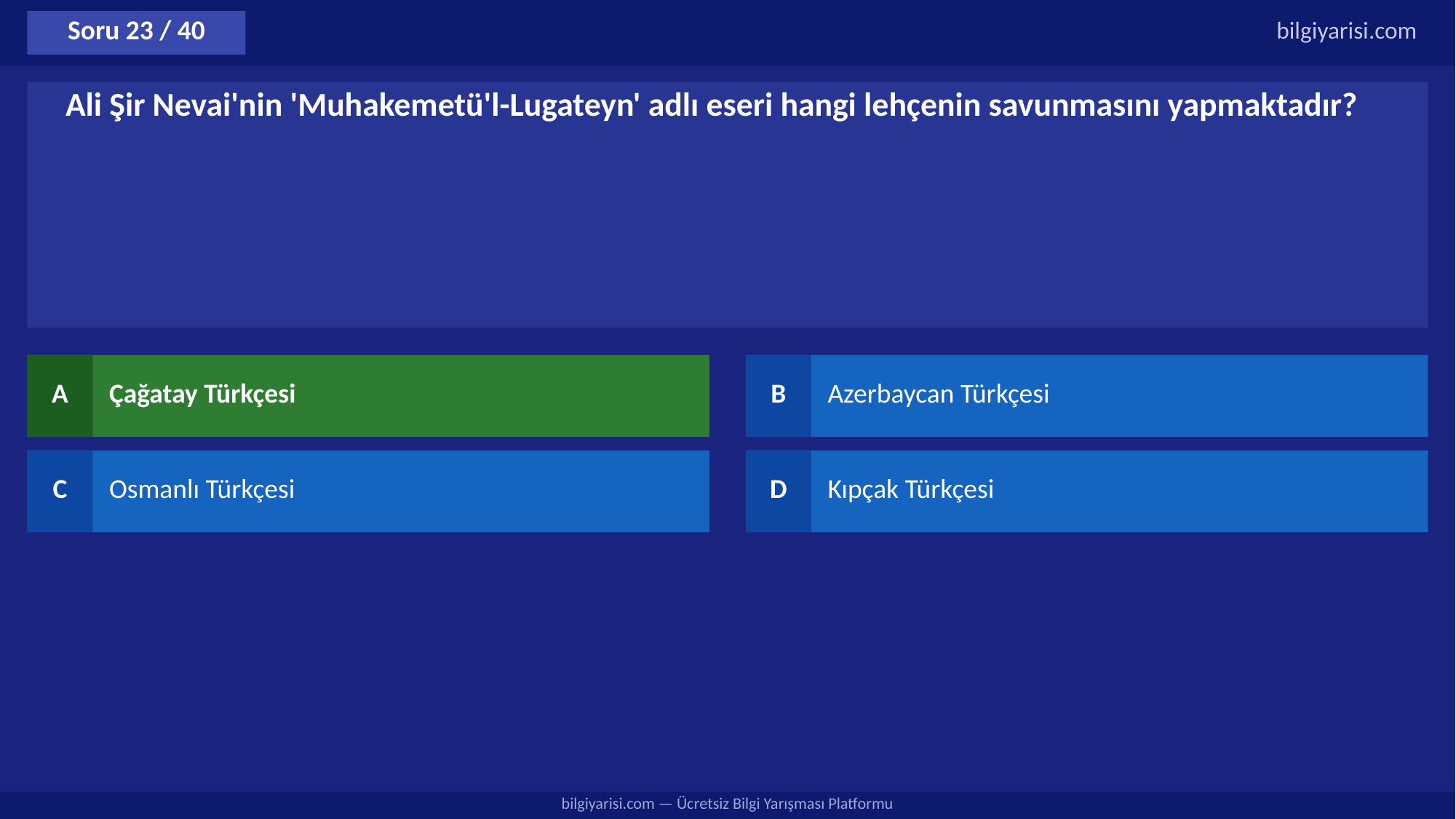

Soru 23 / 40
bilgiyarisi.com

Ali Şir Nevai'nin 'Muhakemetü'l-Lugateyn' adlı eseri hangi lehçenin savunmasını yapmaktadır?

A
Çağatay Türkçesi

B
Azerbaycan Türkçesi

C
Osmanlı Türkçesi

D
Kıpçak Türkçesi
bilgiyarisi.com — Ücretsiz Bilgi Yarışması Platformu